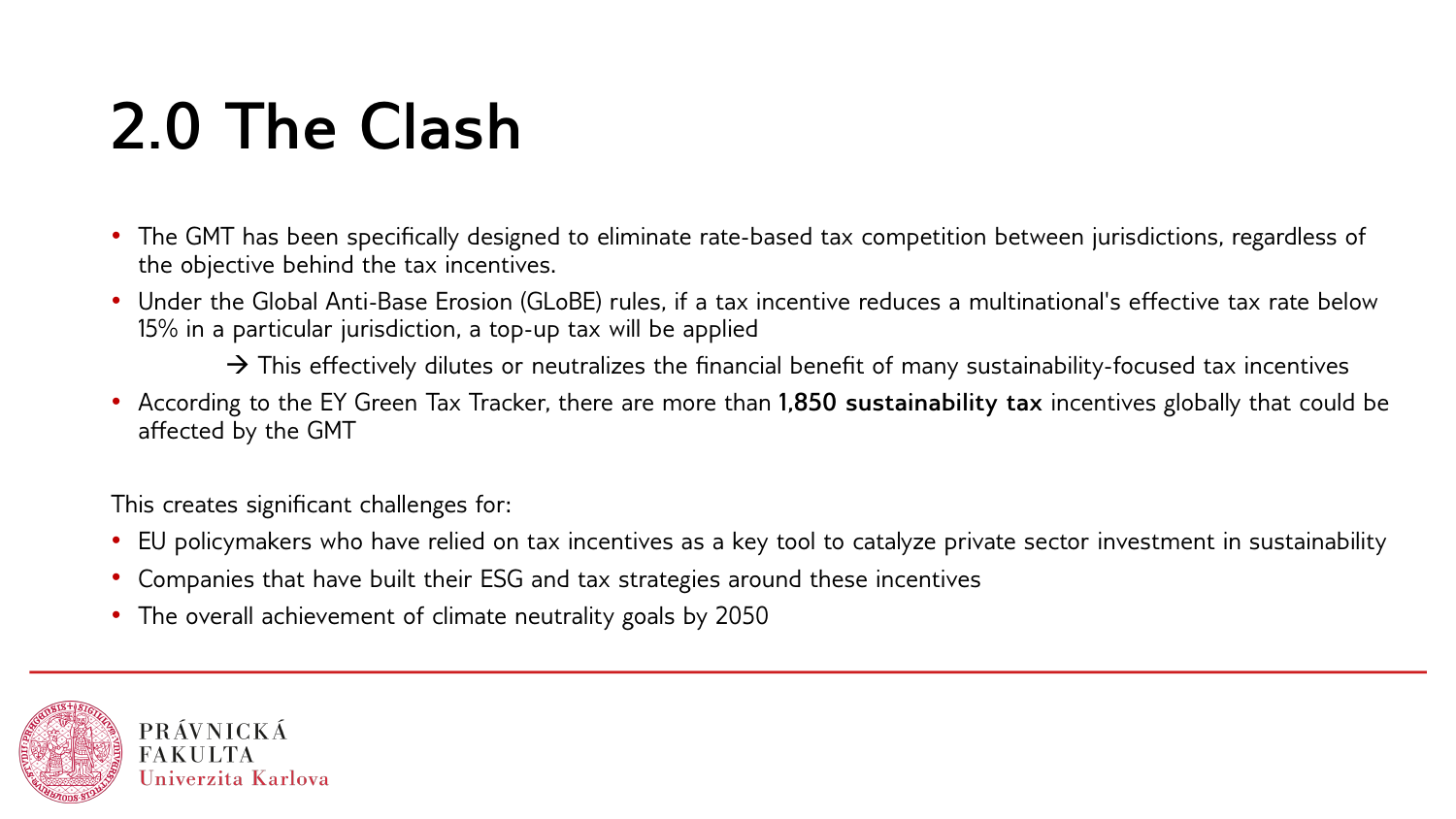

# 2.0 The Clash
The GMT has been specifically designed to eliminate rate-based tax competition between jurisdictions, regardless of the objective behind the tax incentives.
Under the Global Anti-Base Erosion (GLoBE) rules, if a tax incentive reduces a multinational's effective tax rate below 15% in a particular jurisdiction, a top-up tax will be applied
		🡪 This effectively dilutes or neutralizes the financial benefit of many sustainability-focused tax incentives
According to the EY Green Tax Tracker, there are more than 1,850 sustainability tax incentives globally that could be affected by the GMT

This creates significant challenges for:
EU policymakers who have relied on tax incentives as a key tool to catalyze private sector investment in sustainability
Companies that have built their ESG and tax strategies around these incentives
The overall achievement of climate neutrality goals by 2050